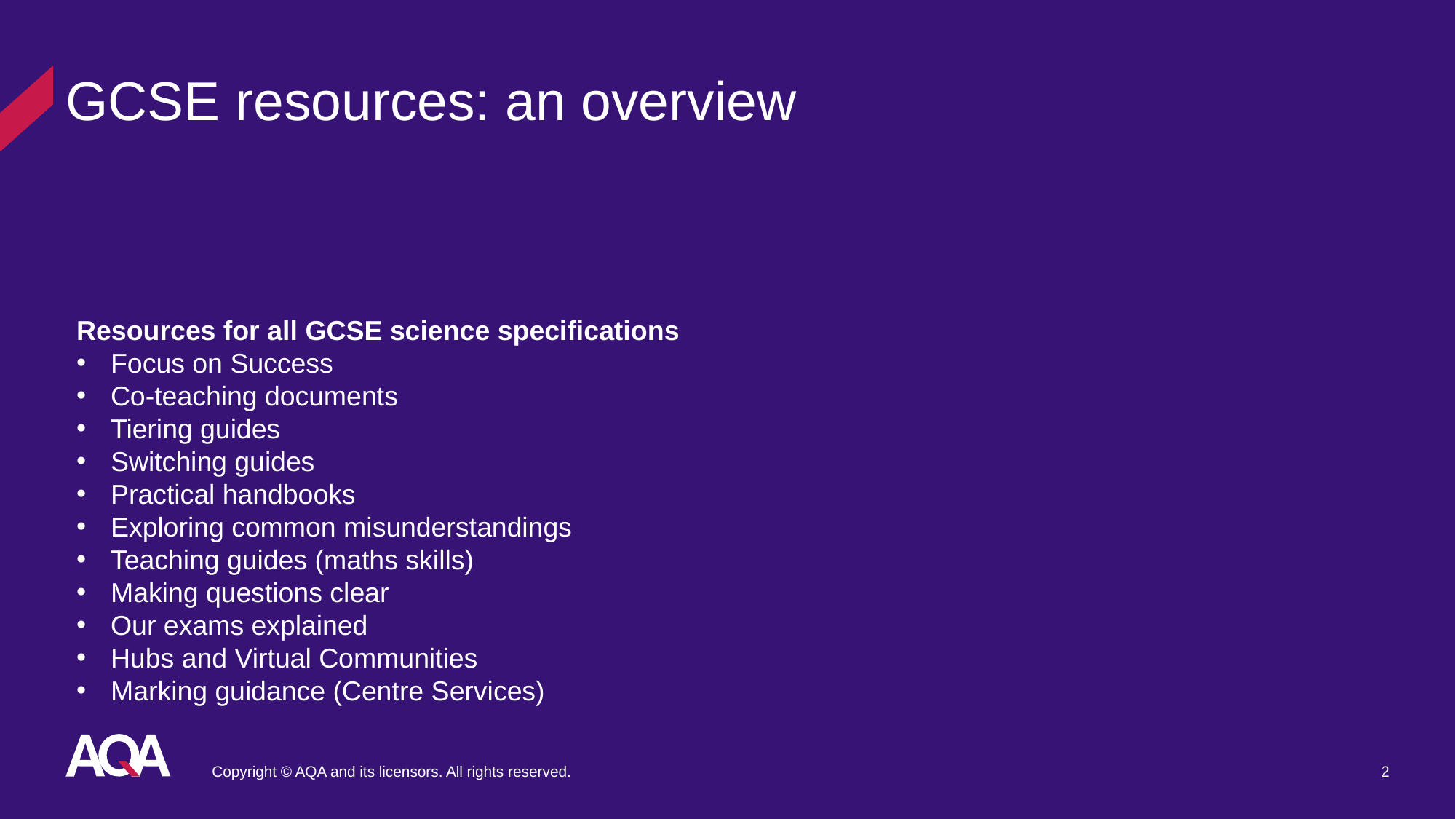

# GCSE resources: an overview

Resources for all GCSE science specifications
Focus on Success
Co-teaching documents
Tiering guides
Switching guides
Practical handbooks
Exploring common misunderstandings
Teaching guides (maths skills)
Making questions clear
Our exams explained
Hubs and Virtual Communities
Marking guidance (Centre Services)
Copyright © AQA and its licensors. All rights reserved.
2